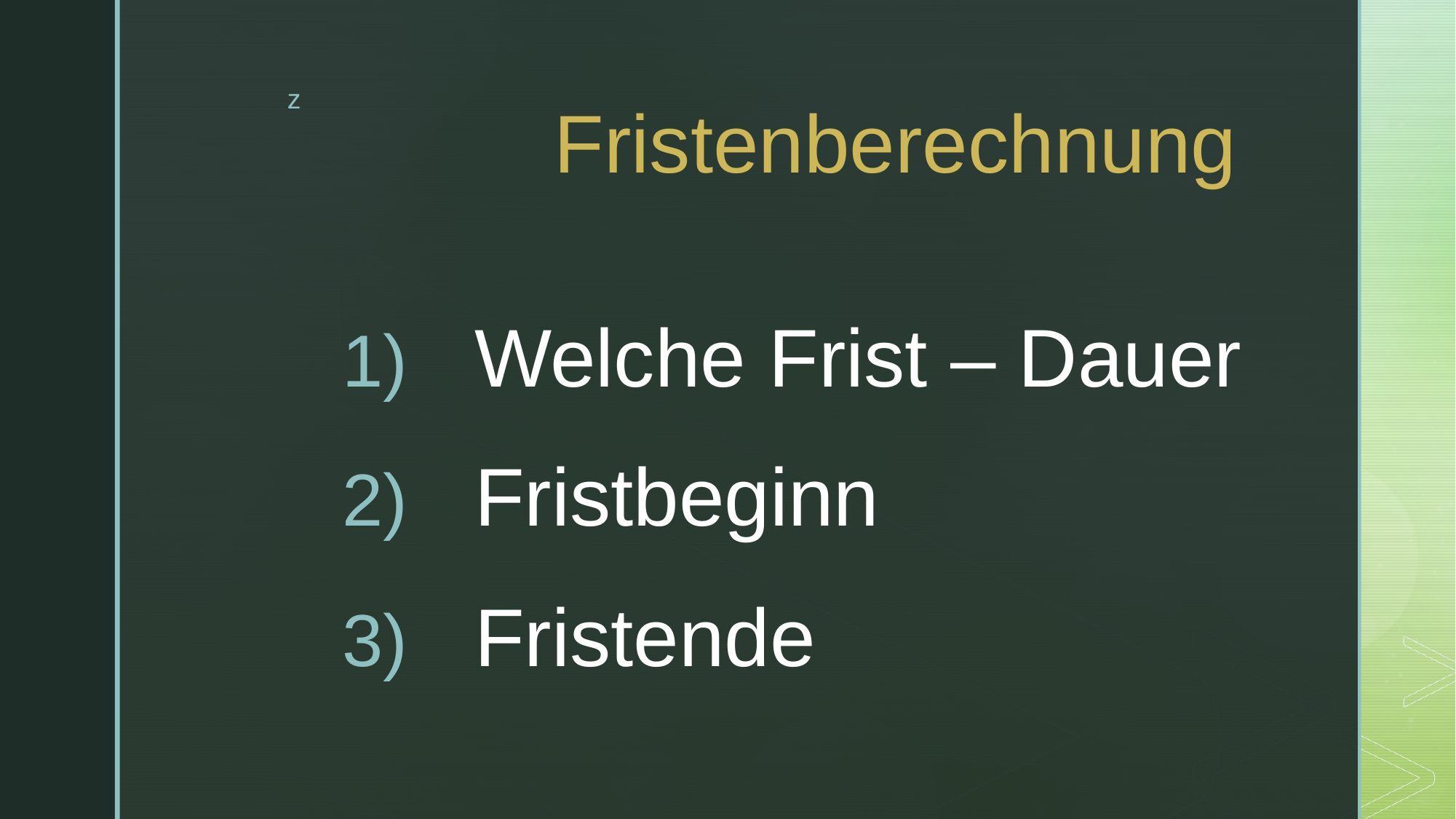

# Fristenberechnung
Welche Frist – Dauer
Fristbeginn
Fristende